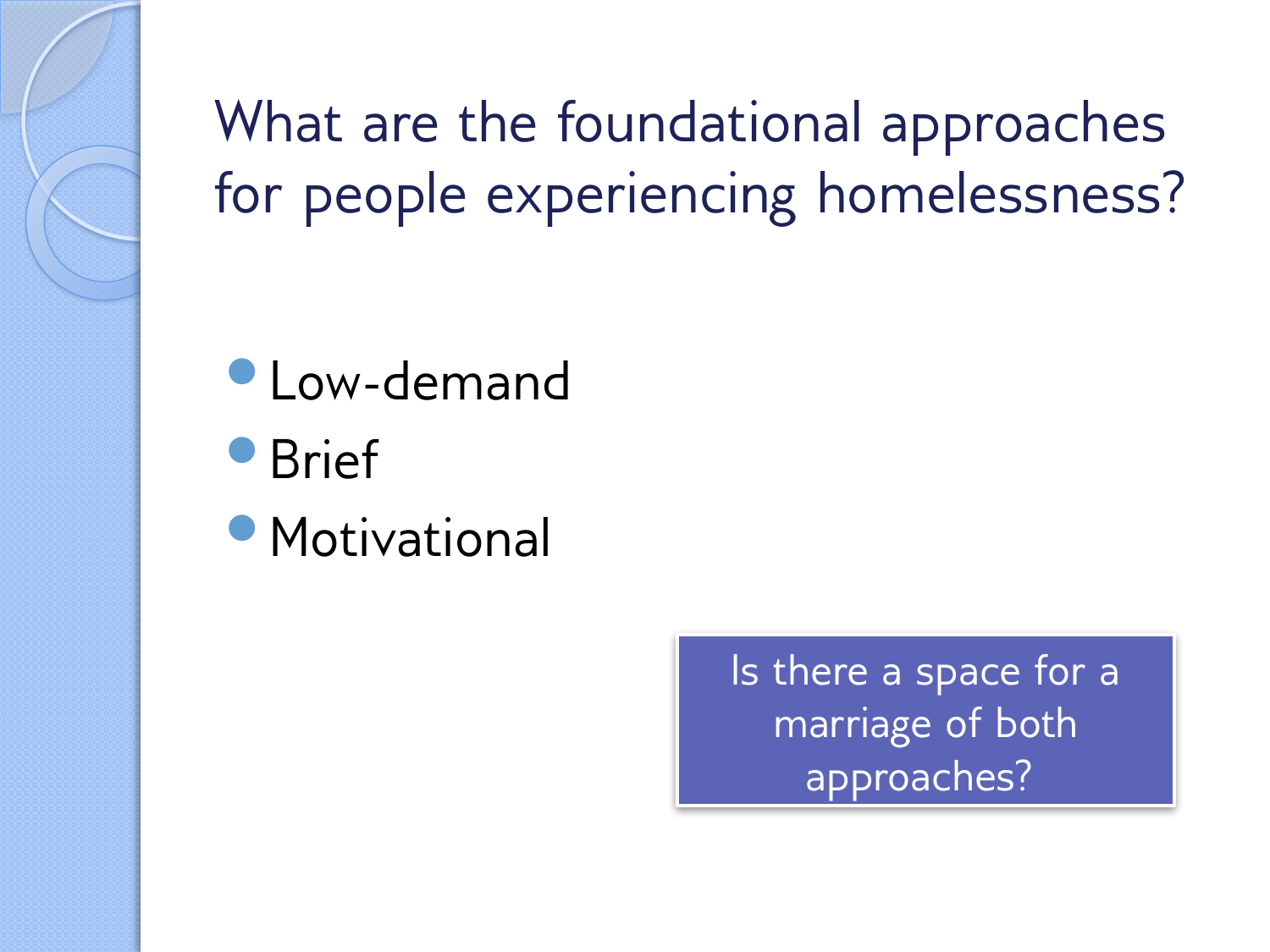

# What are the foundational approaches for people experiencing homelessness?

Low-demand
Brief
Motivational

Is there a space for a marriage of both approaches?